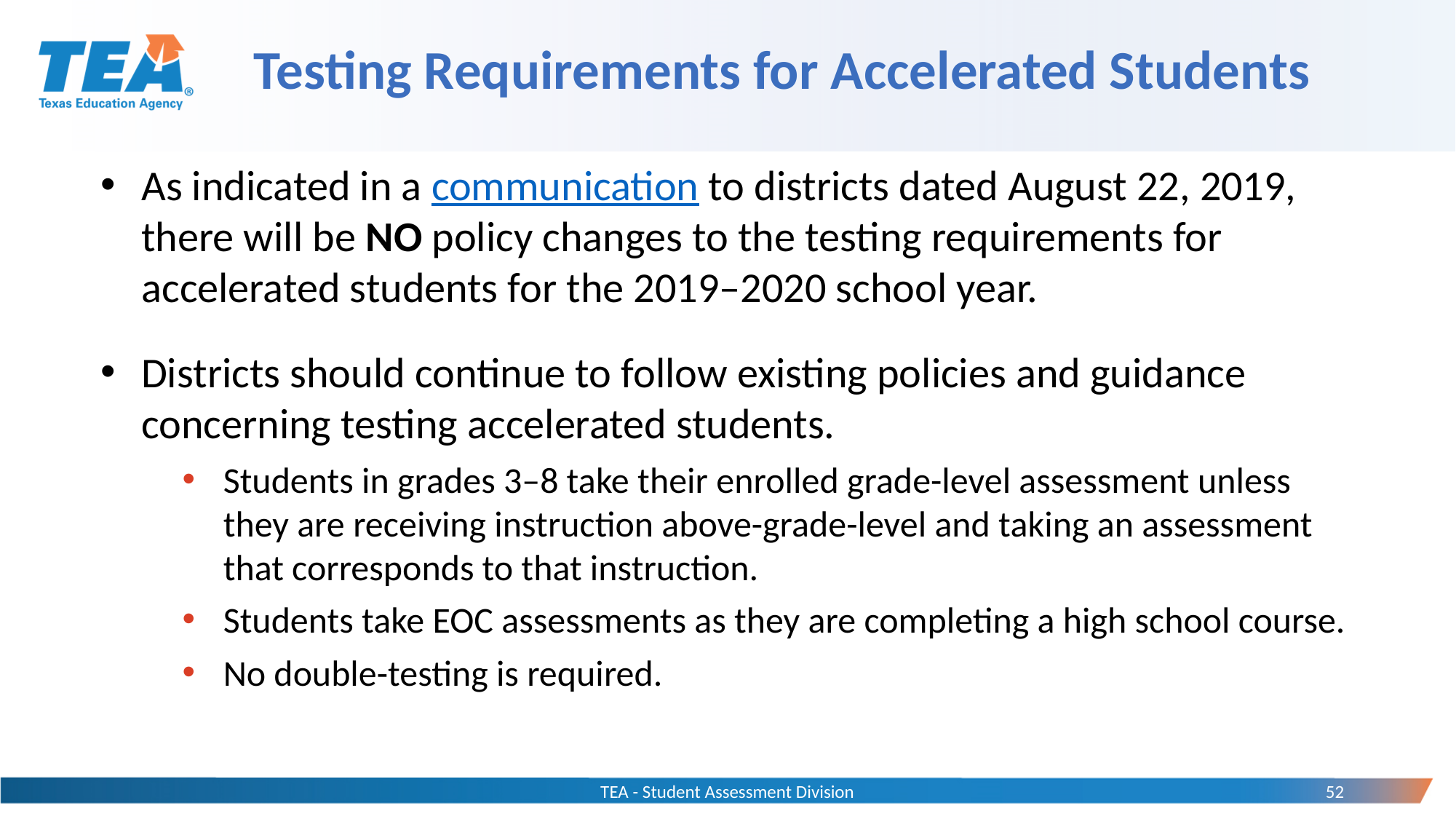

# Testing Requirements for Accelerated Students
As indicated in a communication to districts dated August 22, 2019, there will be NO policy changes to the testing requirements for accelerated students for the 2019–2020 school year.

Districts should continue to follow existing policies and guidance concerning testing accelerated students.
Students in grades 3–8 take their enrolled grade-level assessment unless they are receiving instruction above-grade-level and taking an assessment that corresponds to that instruction.
Students take EOC assessments as they are completing a high school course.
No double-testing is required.

TEA - Student Assessment Division
52